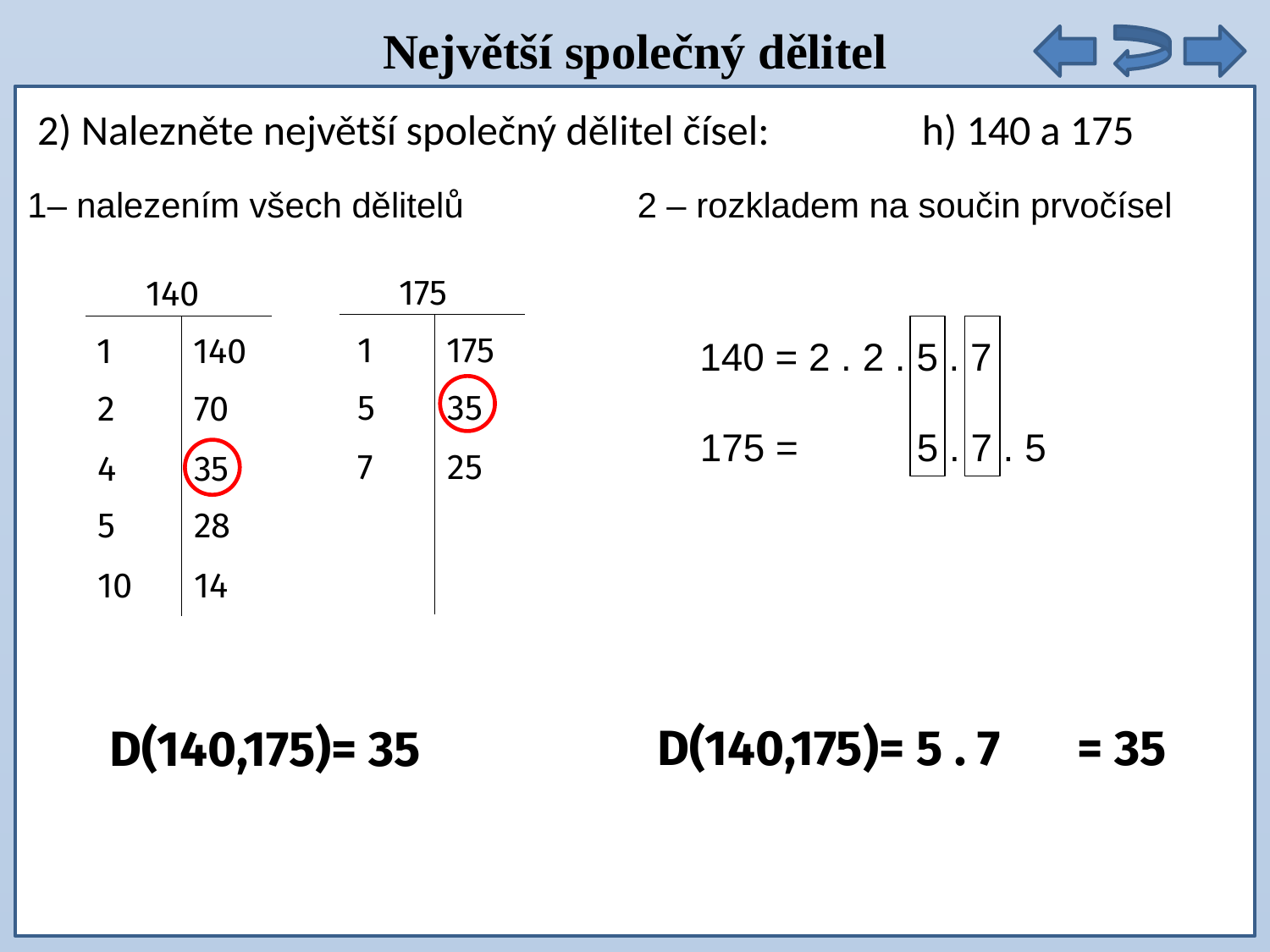

Největší společný dělitel

2) Nalezněte největší společný dělitel čísel:                h) 140 a 175
1– nalezením všech dělitelů
2 – rozkladem na součin prvočísel
175
140

1
175
1
140
140 = 2 . 2 . 5 . 7

5
35
2
70
175 =           5 . 7 . 5
7
25
4
35

5
28
10
14
D(140,175)= 5 . 7
= 35
D(140,175)= 35